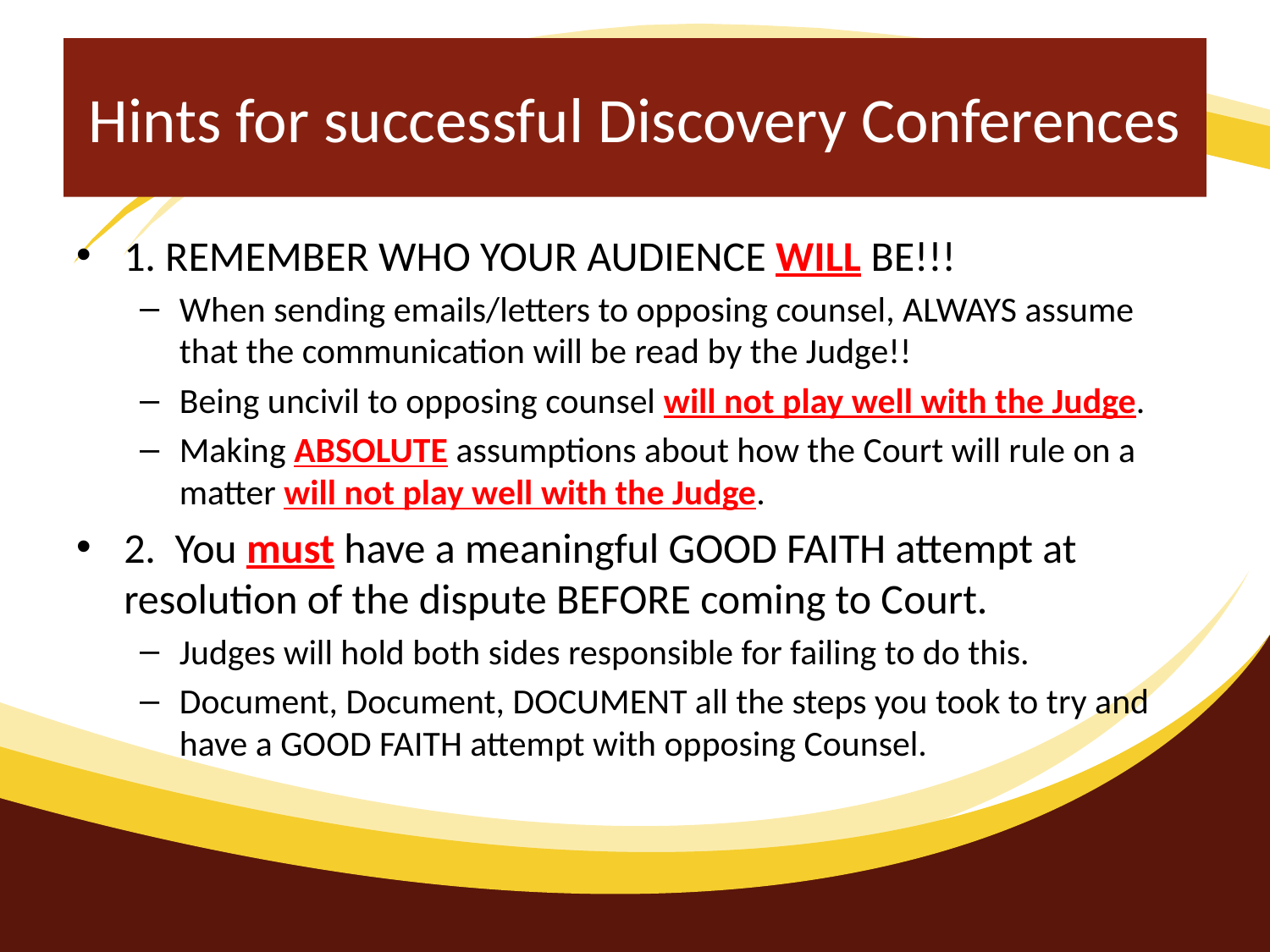

# Hints for successful Discovery Conferences
1. REMEMBER WHO YOUR AUDIENCE WILL BE!!!
When sending emails/letters to opposing counsel, ALWAYS assume that the communication will be read by the Judge!!
Being uncivil to opposing counsel will not play well with the Judge.
Making ABSOLUTE assumptions about how the Court will rule on a matter will not play well with the Judge.
2.  You must have a meaningful GOOD FAITH attempt at resolution of the dispute BEFORE coming to Court.
Judges will hold both sides responsible for failing to do this.
Document, Document, DOCUMENT all the steps you took to try and have a GOOD FAITH attempt with opposing Counsel.